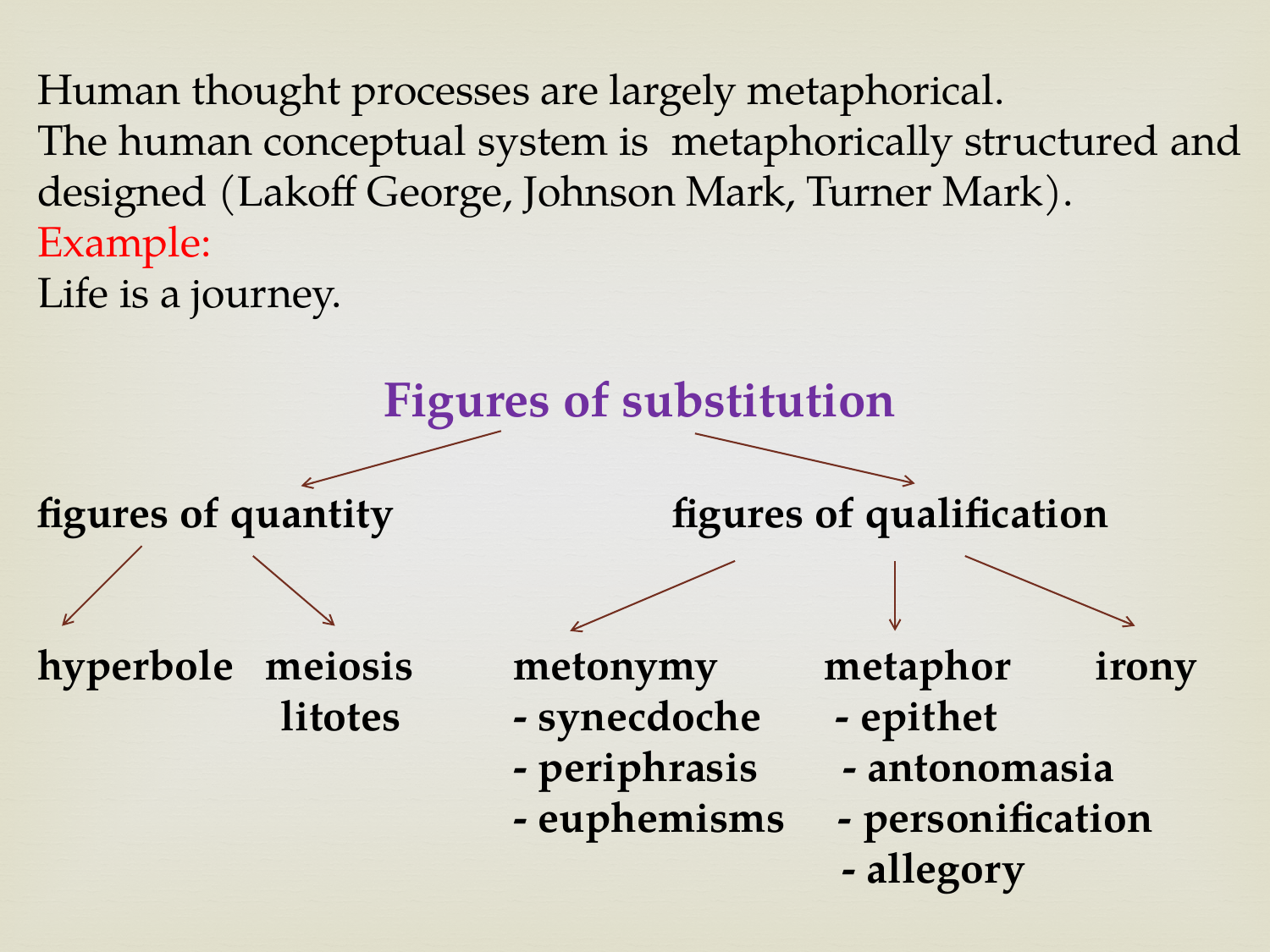

Human thought processes are largely metaphorical.
The human conceptual system is  metaphorically structured and designed (Lakoff George, Johnson Mark, Turner Mark).
Example:
Life is a journey.

Figures of substitution

figures of quantity			figures of qualification

hyperbole   meiosis	         metonymy          metaphor        irony
	           litotes	         - synecdoche       - epithet
			         - periphrasis        - antonomasia
			         - euphemisms     - personification
						    - allegory